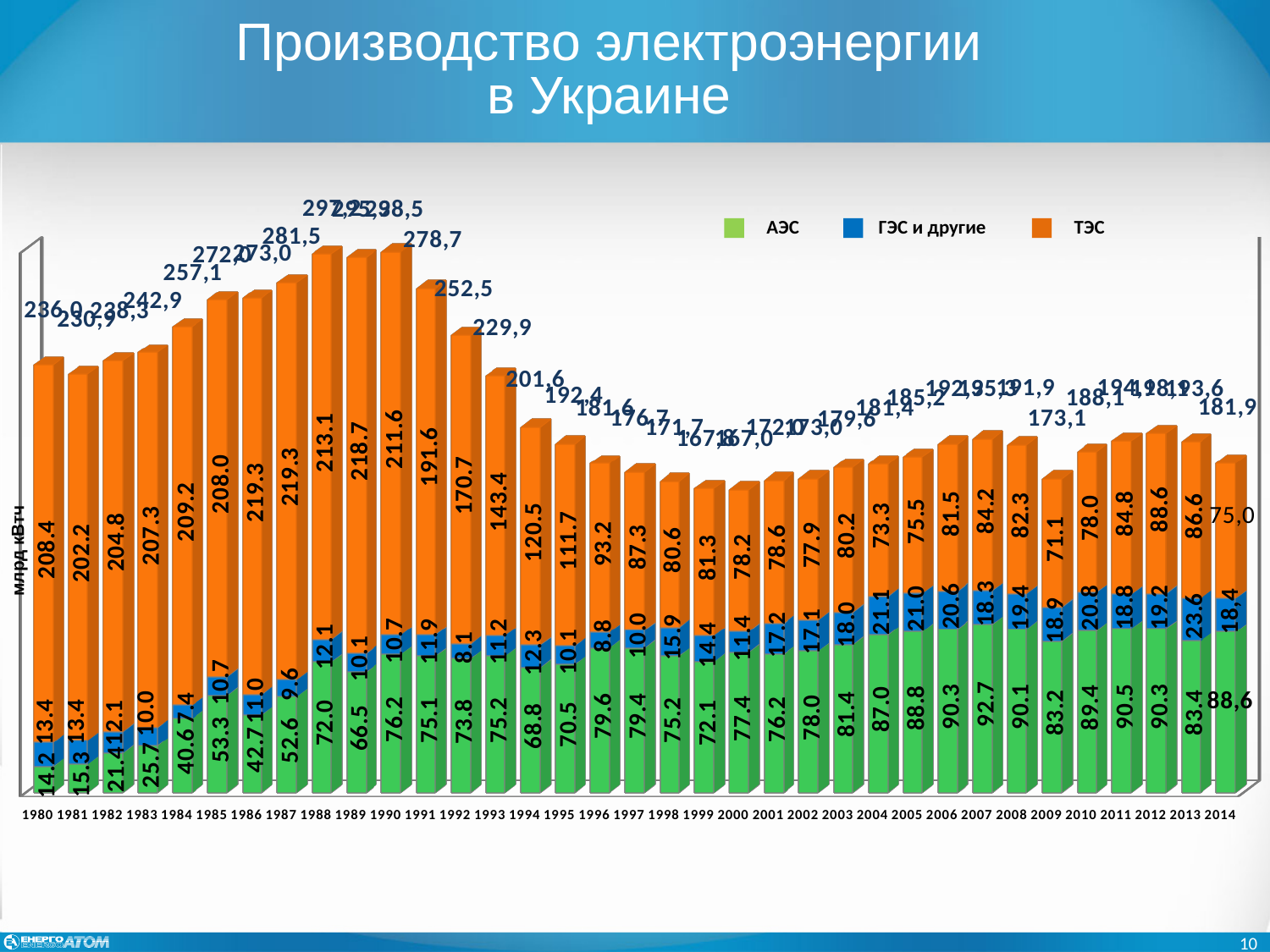

Производство электроэнергии
в Украине

[unsupported chart]

АЭС
ГЭС и другие
ТЭС

млрд кВтч
10